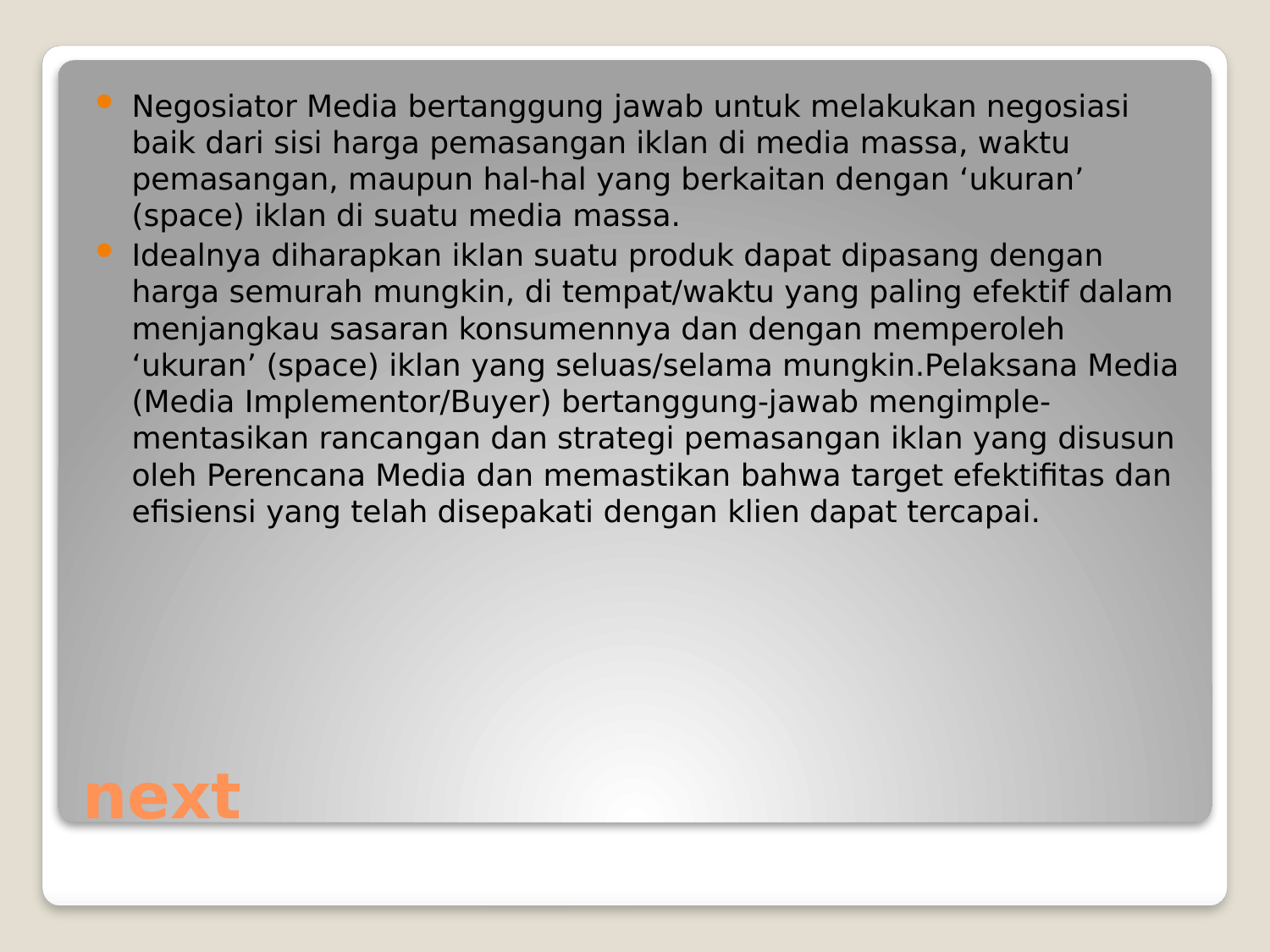

Negosiator Media bertanggung jawab untuk melakukan negosiasi baik dari sisi harga pemasangan iklan di media massa, waktu pemasangan, maupun hal-hal yang berkaitan dengan ‘ukuran’ (space) iklan di suatu media massa.
Idealnya diharapkan iklan suatu produk dapat dipasang dengan harga semurah mungkin, di tempat/waktu yang paling efektif dalam menjangkau sasaran konsumennya dan dengan memperoleh ‘ukuran’ (space) iklan yang seluas/selama mungkin.Pelaksana Media (Media Implementor/Buyer) bertanggung-jawab mengimple-mentasikan rancangan dan strategi pemasangan iklan yang disusun oleh Perencana Media dan memastikan bahwa target efektifitas dan efisiensi yang telah disepakati dengan klien dapat tercapai.

# next